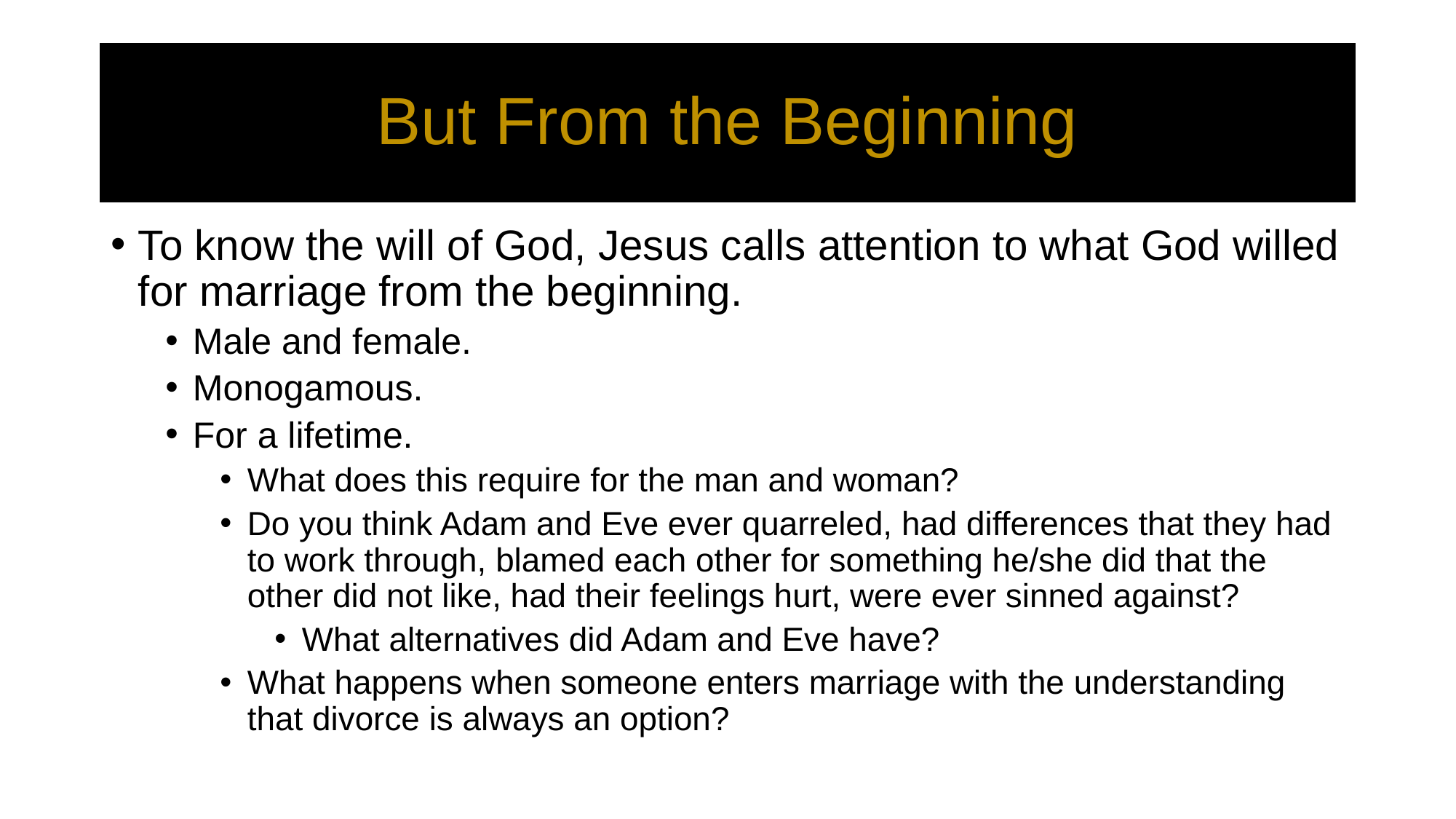

# But From the Beginning
To know the will of God, Jesus calls attention to what God willed for marriage from the beginning.
Male and female.
Monogamous.
For a lifetime.
What does this require for the man and woman?
Do you think Adam and Eve ever quarreled, had differences that they had to work through, blamed each other for something he/she did that the other did not like, had their feelings hurt, were ever sinned against?
What alternatives did Adam and Eve have?
What happens when someone enters marriage with the understanding that divorce is always an option?